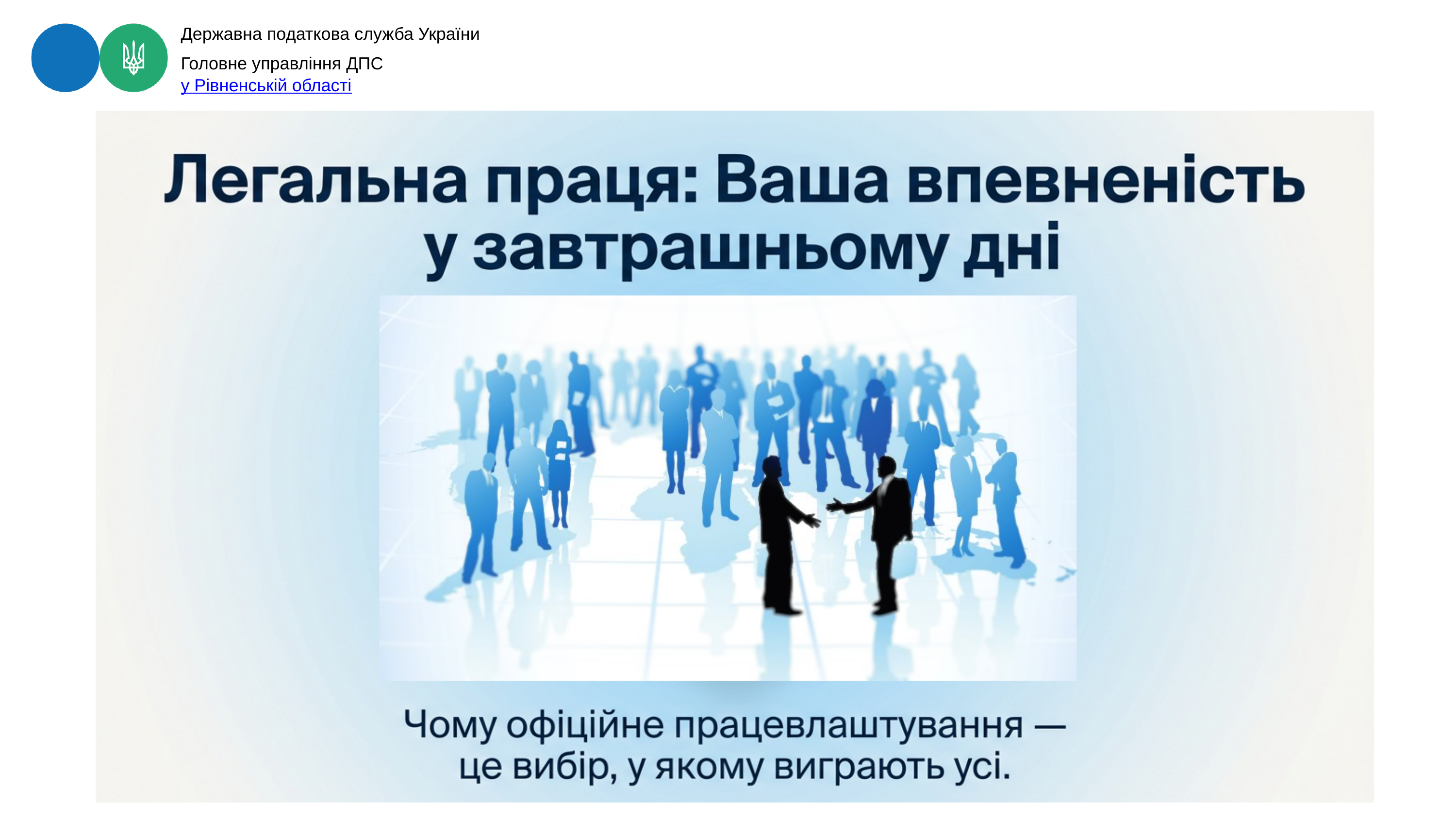

Державна податкова служба України
Головне управління ДПС
у Рівненській області